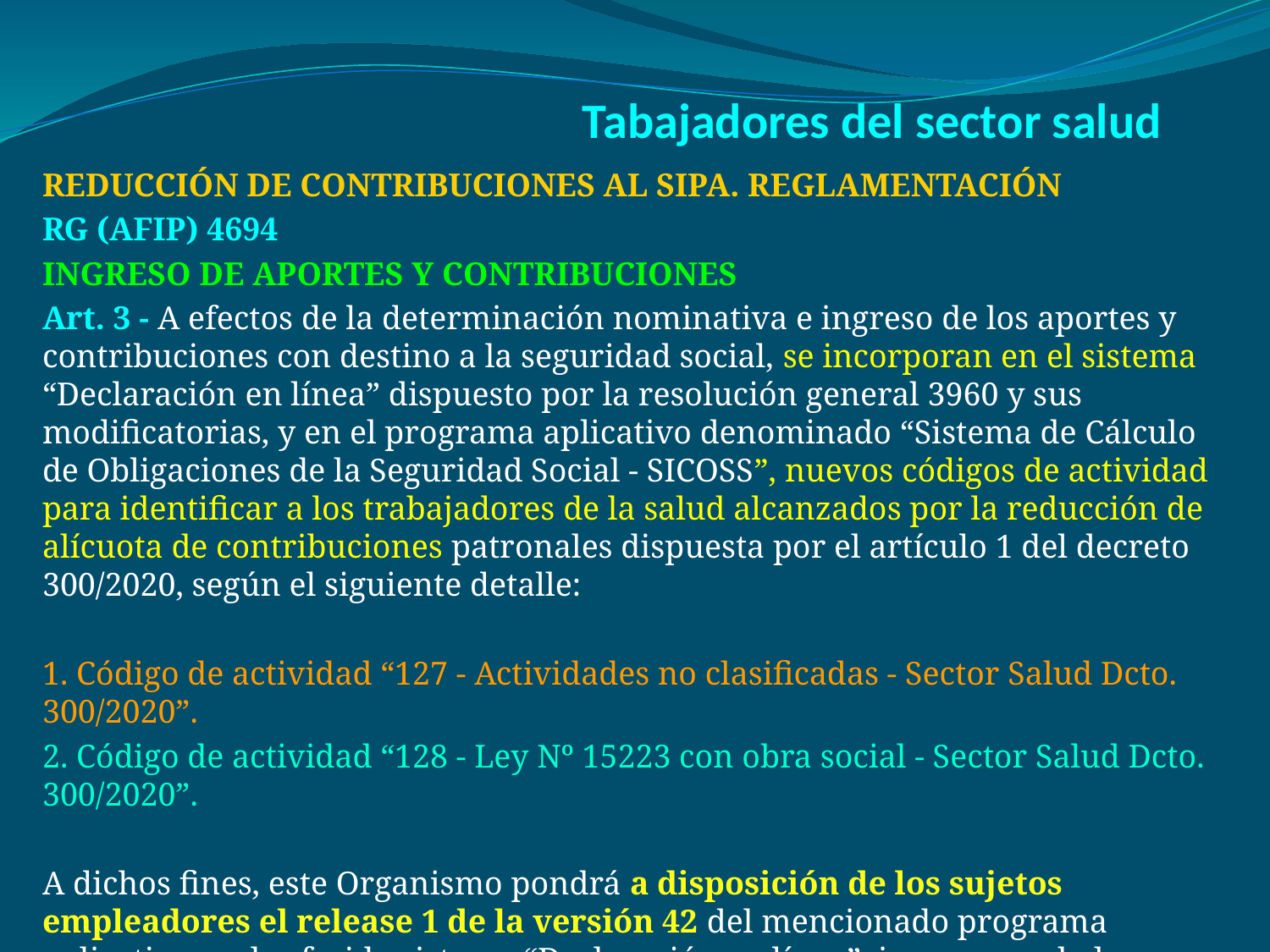

# Tabajadores del sector salud
REDUCCIÓN DE CONTRIBUCIONES AL SIPA. REGLAMENTACIÓN
RG (AFIP) 4694
INGRESO DE APORTES Y CONTRIBUCIONES
Art. 3 - A efectos de la determinación nominativa e ingreso de los aportes y contribuciones con destino a la seguridad social, se incorporan en el sistema “Declaración en línea” dispuesto por la resolución general 3960 y sus modificatorias, y en el programa aplicativo denominado “Sistema de Cálculo de Obligaciones de la Seguridad Social - SICOSS”, nuevos códigos de actividad para identificar a los trabajadores de la salud alcanzados por la reducción de alícuota de contribuciones patronales dispuesta por el artículo 1 del decreto 300/2020, según el siguiente detalle:

1. Código de actividad “127 - Actividades no clasificadas - Sector Salud Dcto. 300/2020”.
2. Código de actividad “128 - Ley Nº 15223 con obra social - Sector Salud Dcto. 300/2020”.

A dichos fines, este Organismo pondrá a disposición de los sujetos empleadores el release 1 de la versión 42 del mencionado programa aplicativo, y el referido sistema “Declaración en línea”, incorporando las citadas novedades.